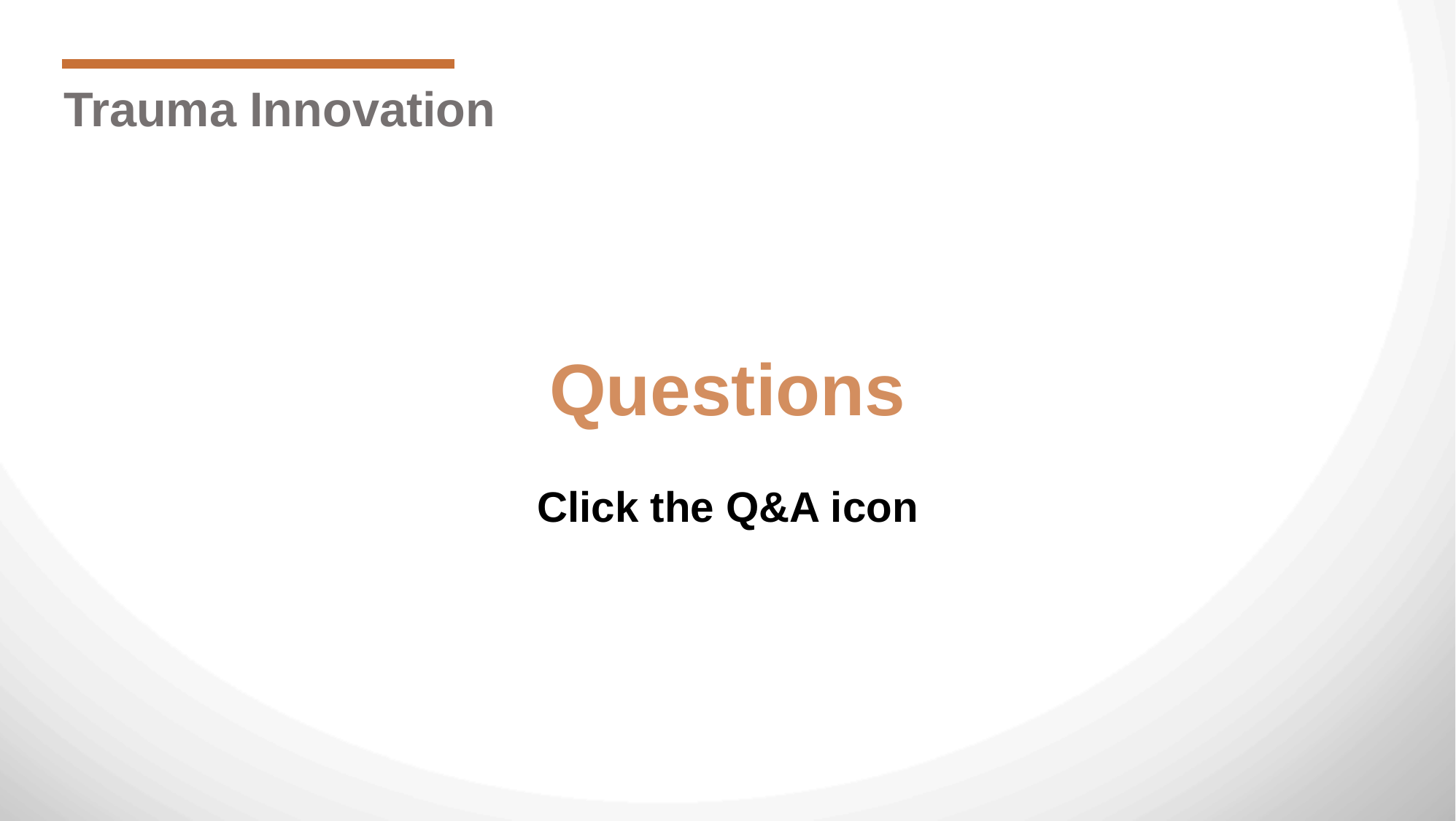

Trauma Innovation
Questions
Click the Q&A icon